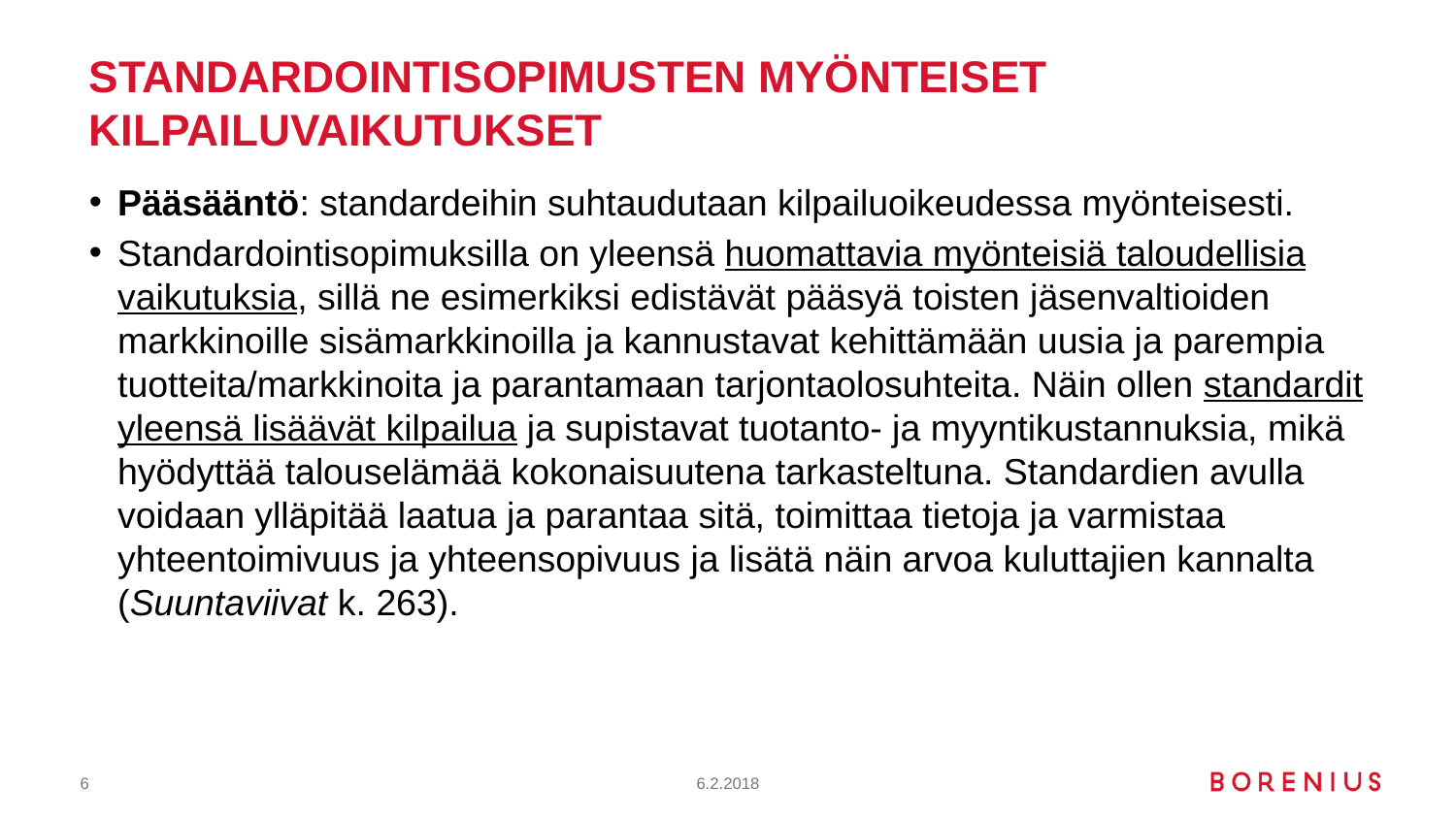

# Standardointisopimusten myönteiset kilpailuvaikutukset
Pääsääntö: standardeihin suhtaudutaan kilpailuoikeudessa myönteisesti.
Standardointisopimuksilla on yleensä huomattavia myönteisiä taloudellisia vaikutuksia, sillä ne esimerkiksi edistävät pääsyä toisten jäsenvaltioiden markkinoille sisämarkkinoilla ja kannustavat kehittämään uusia ja parempia tuotteita/markkinoita ja parantamaan tarjontaolosuhteita. Näin ollen standardit yleensä lisäävät kilpailua ja supistavat tuotanto- ja myyntikustannuksia, mikä hyödyttää talouselämää kokonaisuutena tarkasteltuna. Standardien avulla voidaan ylläpitää laatua ja parantaa sitä, toimittaa tietoja ja varmistaa yhteentoimivuus ja yhteensopivuus ja lisätä näin arvoa kuluttajien kannalta (Suuntaviivat k. 263).
6
6.2.2018